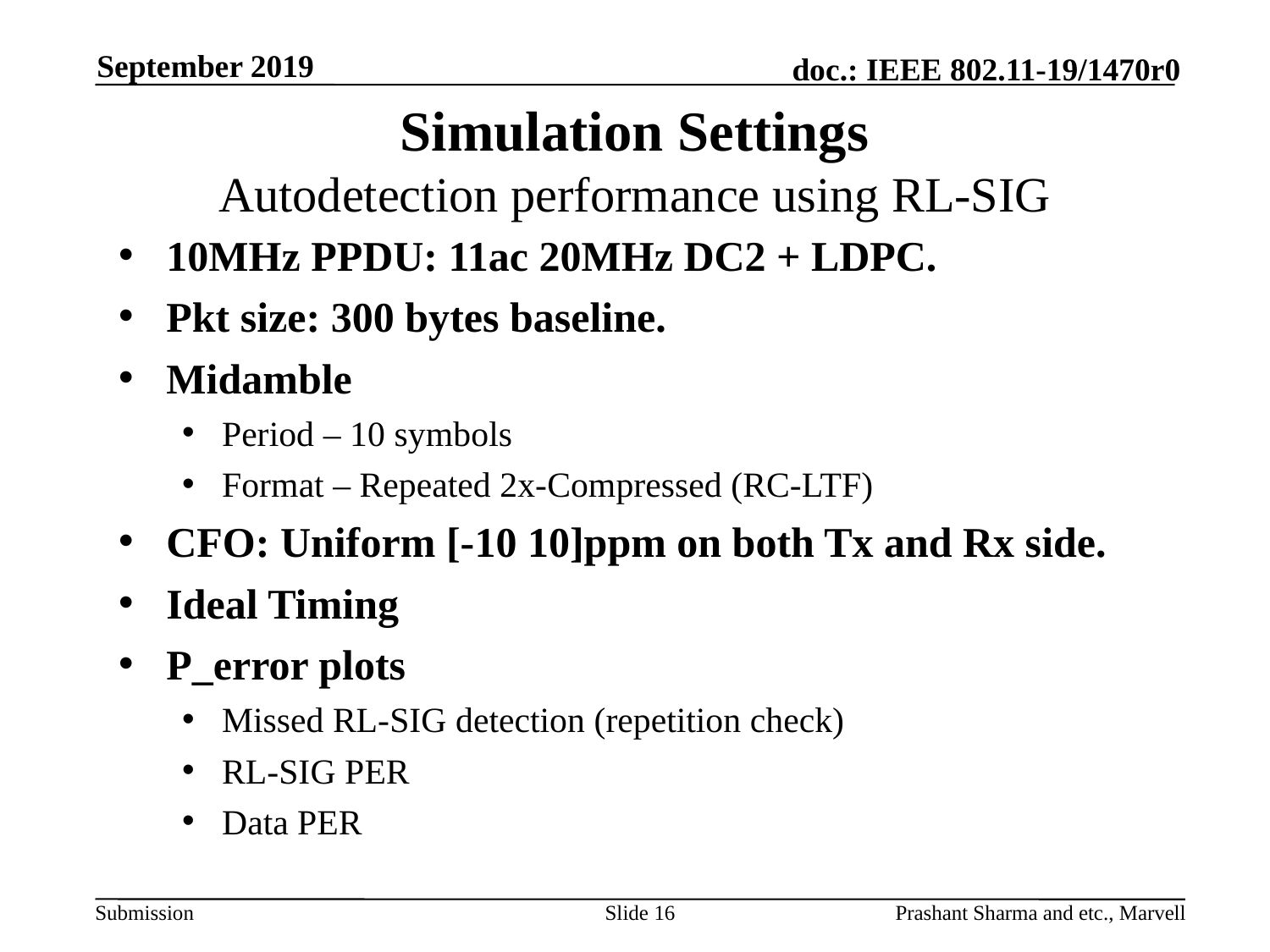

September 2019
# Simulation Settings Autodetection performance using RL-SIG
10MHz PPDU: 11ac 20MHz DC2 + LDPC.
Pkt size: 300 bytes baseline.
Midamble
Period – 10 symbols
Format – Repeated 2x-Compressed (RC-LTF)
CFO: Uniform [-10 10]ppm on both Tx and Rx side.
Ideal Timing
P_error plots
Missed RL-SIG detection (repetition check)
RL-SIG PER
Data PER
Slide 16
Prashant Sharma and etc., Marvell